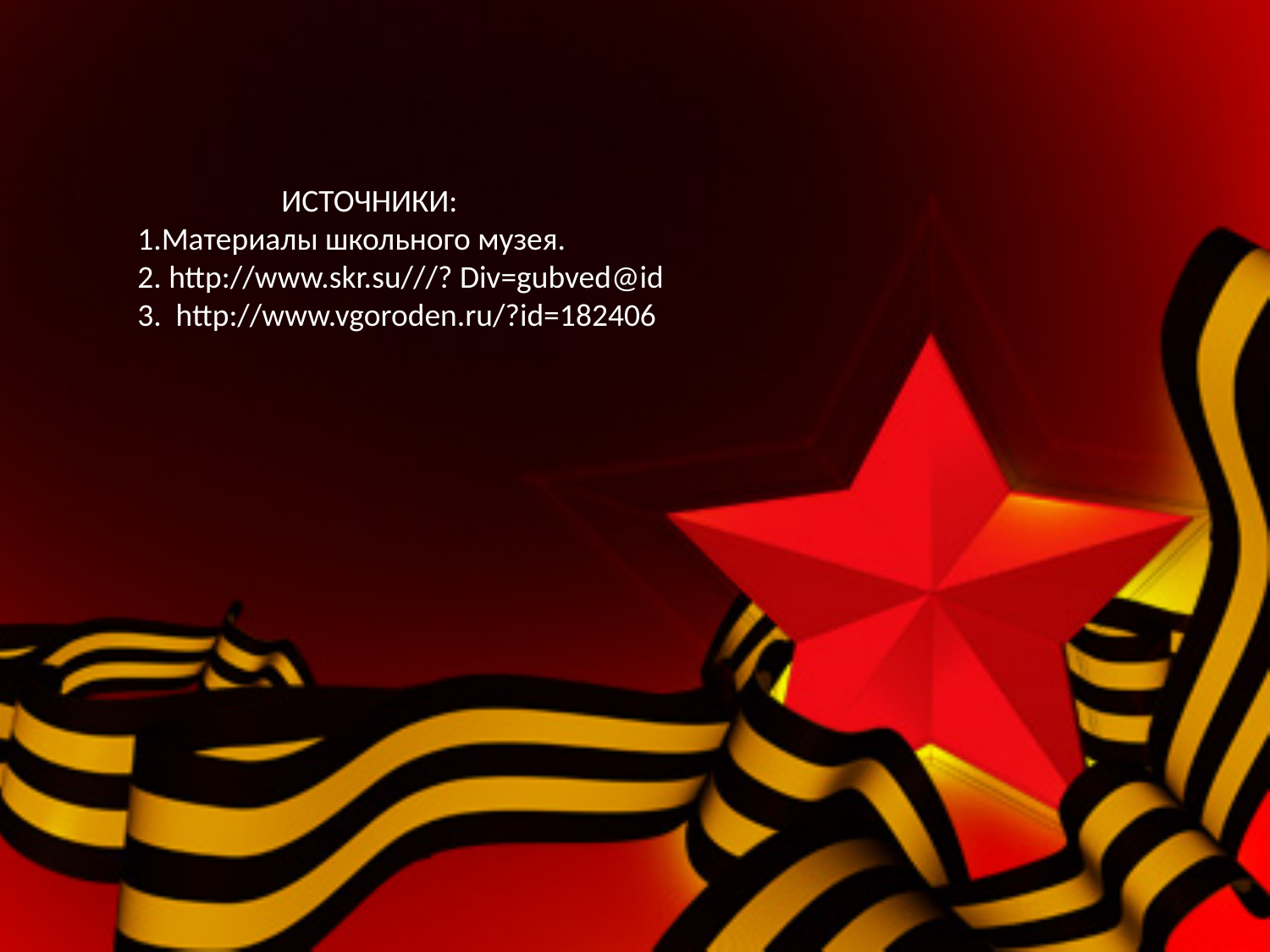

ИСТОЧНИКИ:
1.Материалы школьного музея.
2. http://www.skr.su///? Div=gubved@id
3.  http://www.vgoroden.ru/?id=182406